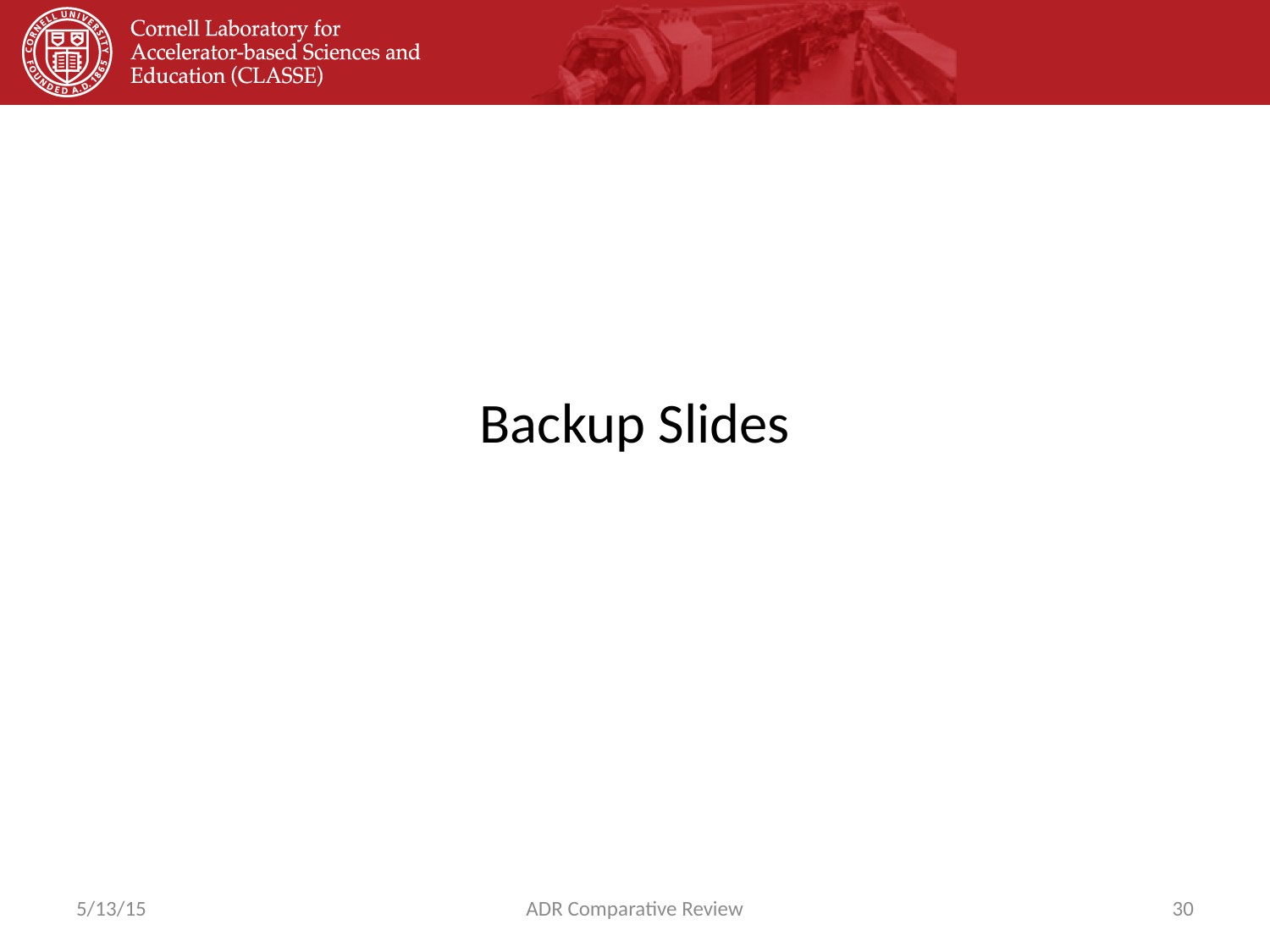

Backup Slides
5/13/15
ADR Comparative Review
30